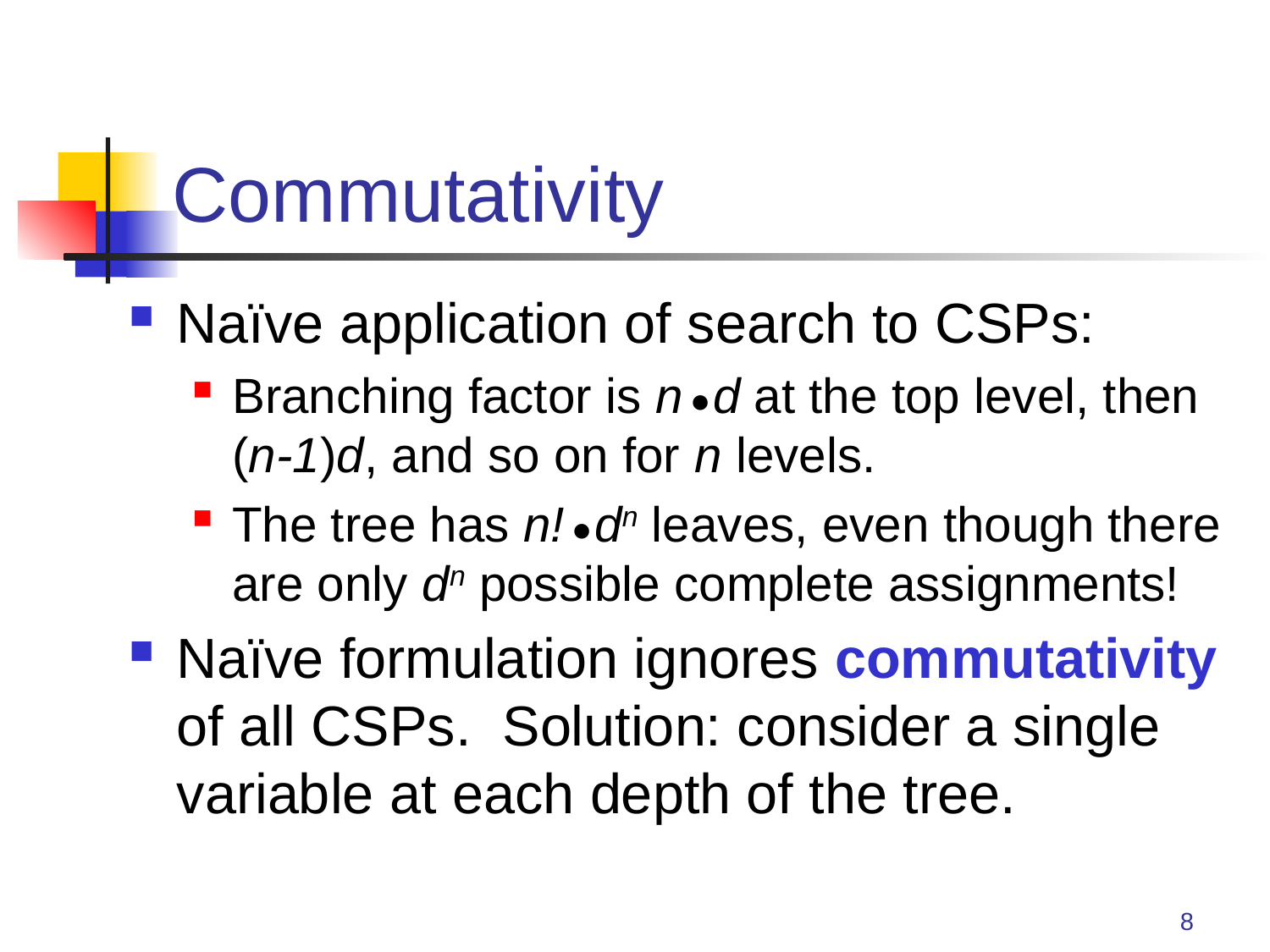

# Commutativity
Naïve application of search to CSPs:
Branching factor is n•d at the top level, then (n-1)d, and so on for n levels.
The tree has n!•dn leaves, even though there are only dn possible complete assignments!
Naïve formulation ignores commutativity of all CSPs.  Solution: consider a single variable at each depth of the tree.
8